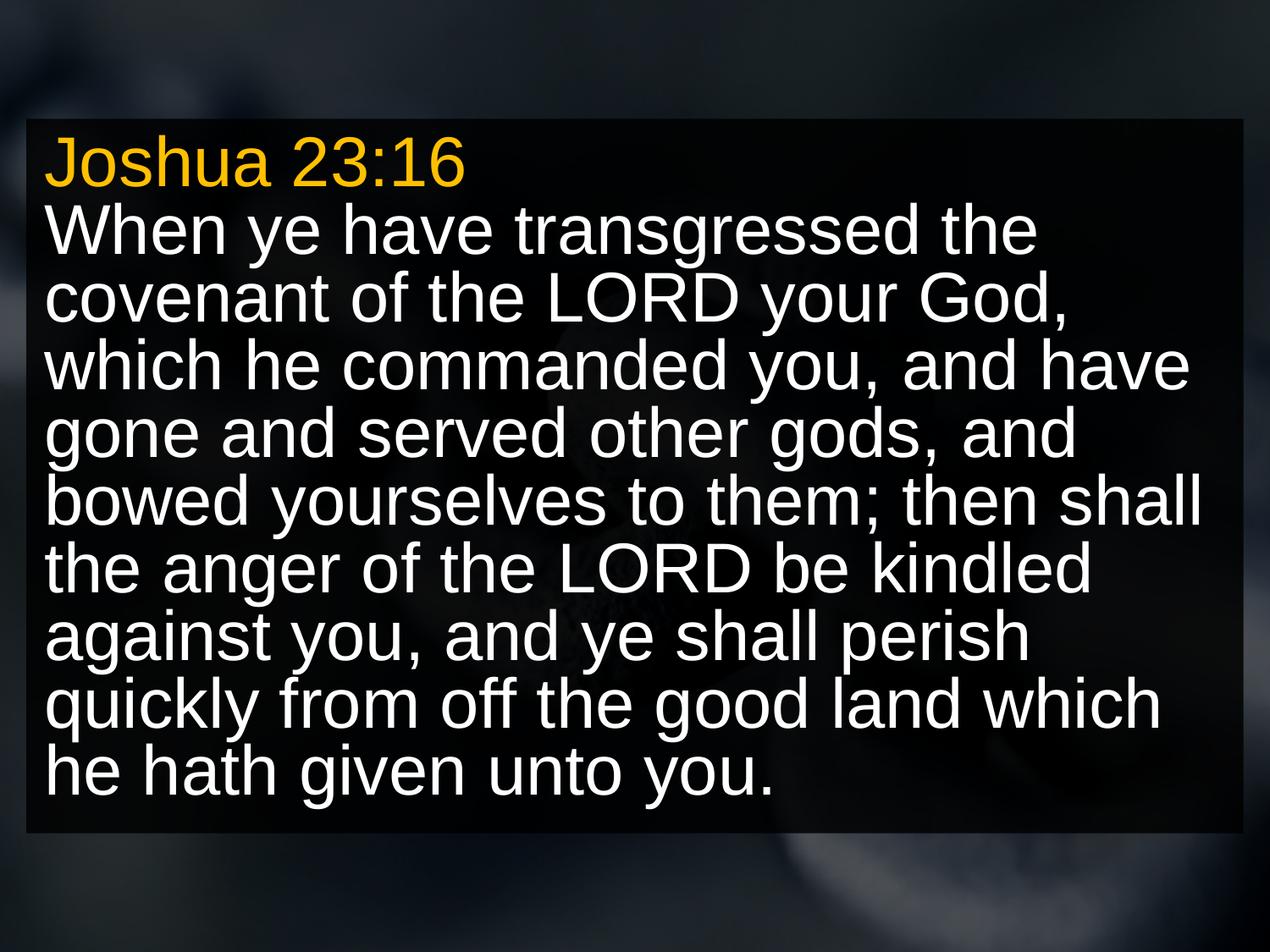

Joshua 23:16
When ye have transgressed the covenant of the LORD your God, which he commanded you, and have gone and served other gods, and bowed yourselves to them; then shall the anger of the LORD be kindled against you, and ye shall perish quickly from off the good land which he hath given unto you.